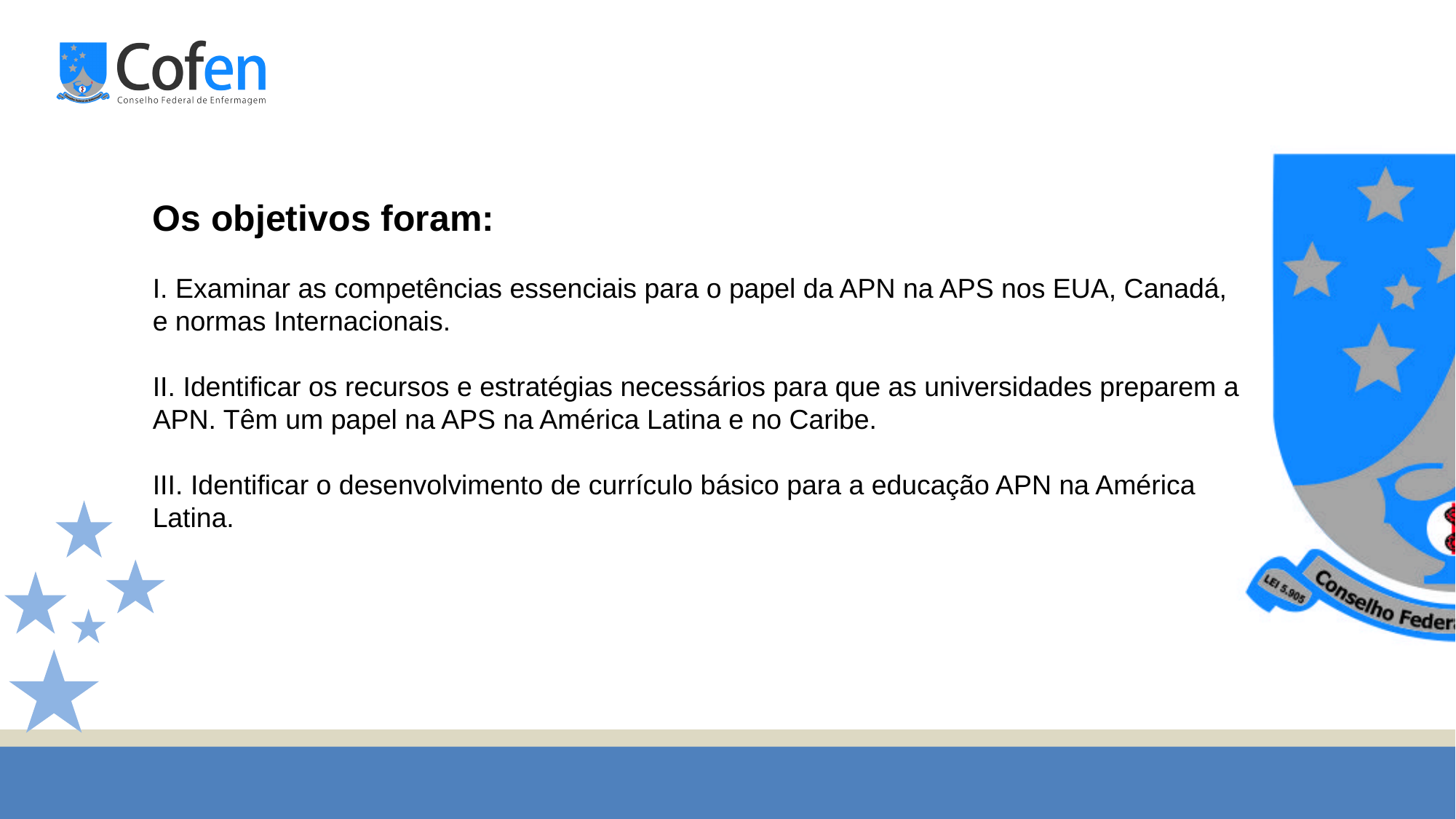

Os objetivos foram:

I. Examinar as competências essenciais para o papel da APN na APS nos EUA, Canadá,
e normas Internacionais.

II. Identificar os recursos e estratégias necessários para que as universidades preparem a APN. Têm um papel na APS na América Latina e no Caribe.

III. Identificar o desenvolvimento de currículo básico para a educação APN na América Latina.